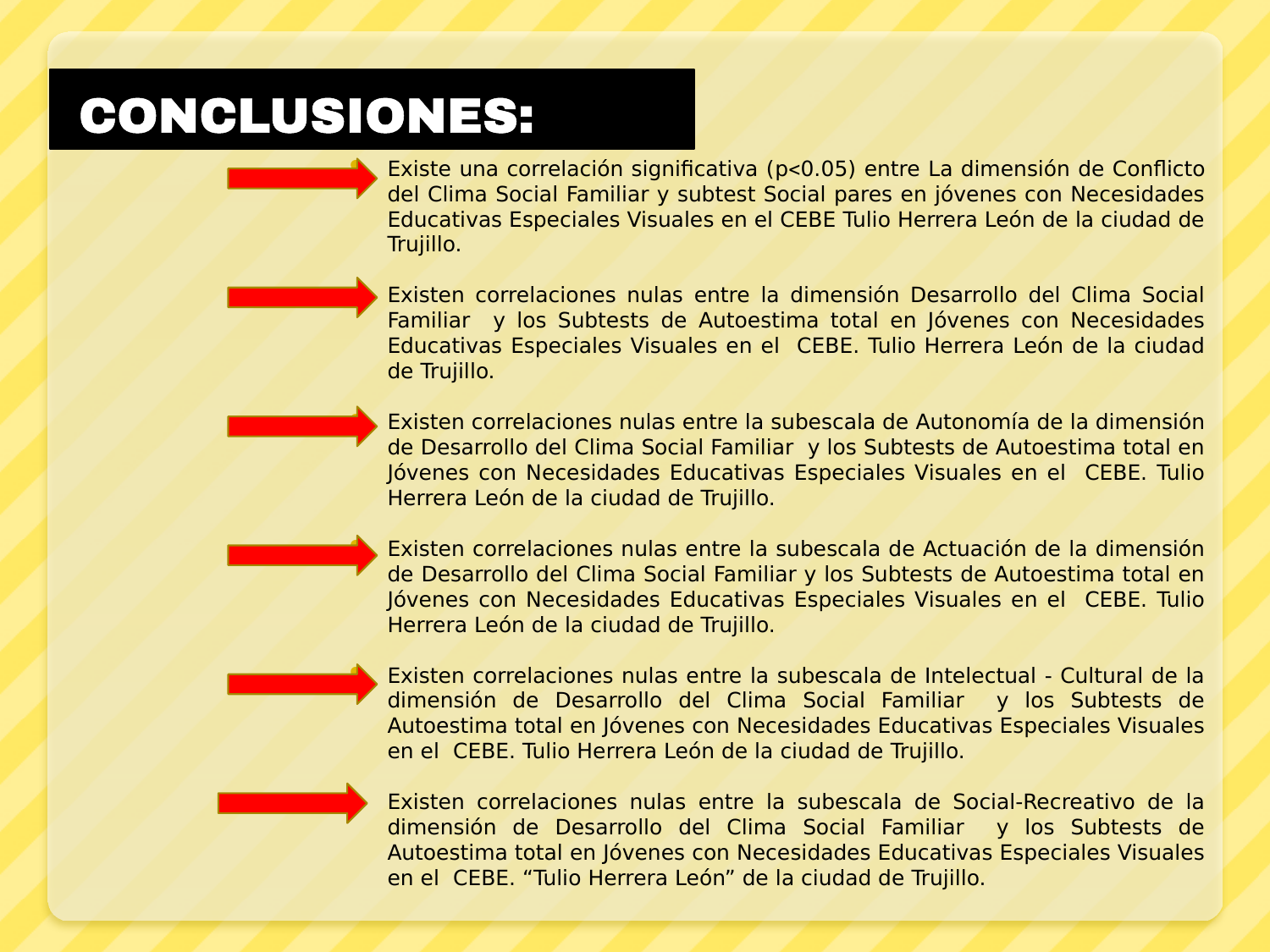

# CONCLUSIONES:
Existe una correlación significativa (p<0.05) entre La dimensión de Conflicto del Clima Social Familiar y subtest Social pares en jóvenes con Necesidades Educativas Especiales Visuales en el CEBE Tulio Herrera León de la ciudad de Trujillo.

Existen correlaciones nulas entre la dimensión Desarrollo del Clima Social Familiar  y los Subtests de Autoestima total en Jóvenes con Necesidades Educativas Especiales Visuales en el  CEBE. Tulio Herrera León de la ciudad de Trujillo.

Existen correlaciones nulas entre la subescala de Autonomía de la dimensión de Desarrollo del Clima Social Familiar  y los Subtests de Autoestima total en Jóvenes con Necesidades Educativas Especiales Visuales en el  CEBE. Tulio Herrera León de la ciudad de Trujillo.

Existen correlaciones nulas entre la subescala de Actuación de la dimensión de Desarrollo del Clima Social Familiar y los Subtests de Autoestima total en Jóvenes con Necesidades Educativas Especiales Visuales en el  CEBE. Tulio Herrera León de la ciudad de Trujillo.

Existen correlaciones nulas entre la subescala de Intelectual - Cultural de la dimensión de Desarrollo del Clima Social Familiar  y los Subtests de Autoestima total en Jóvenes con Necesidades Educativas Especiales Visuales en el  CEBE. Tulio Herrera León de la ciudad de Trujillo.

Existen correlaciones nulas entre la subescala de Social-Recreativo de la dimensión de Desarrollo del Clima Social Familiar  y los Subtests de Autoestima total en Jóvenes con Necesidades Educativas Especiales Visuales en el  CEBE. “Tulio Herrera León” de la ciudad de Trujillo.